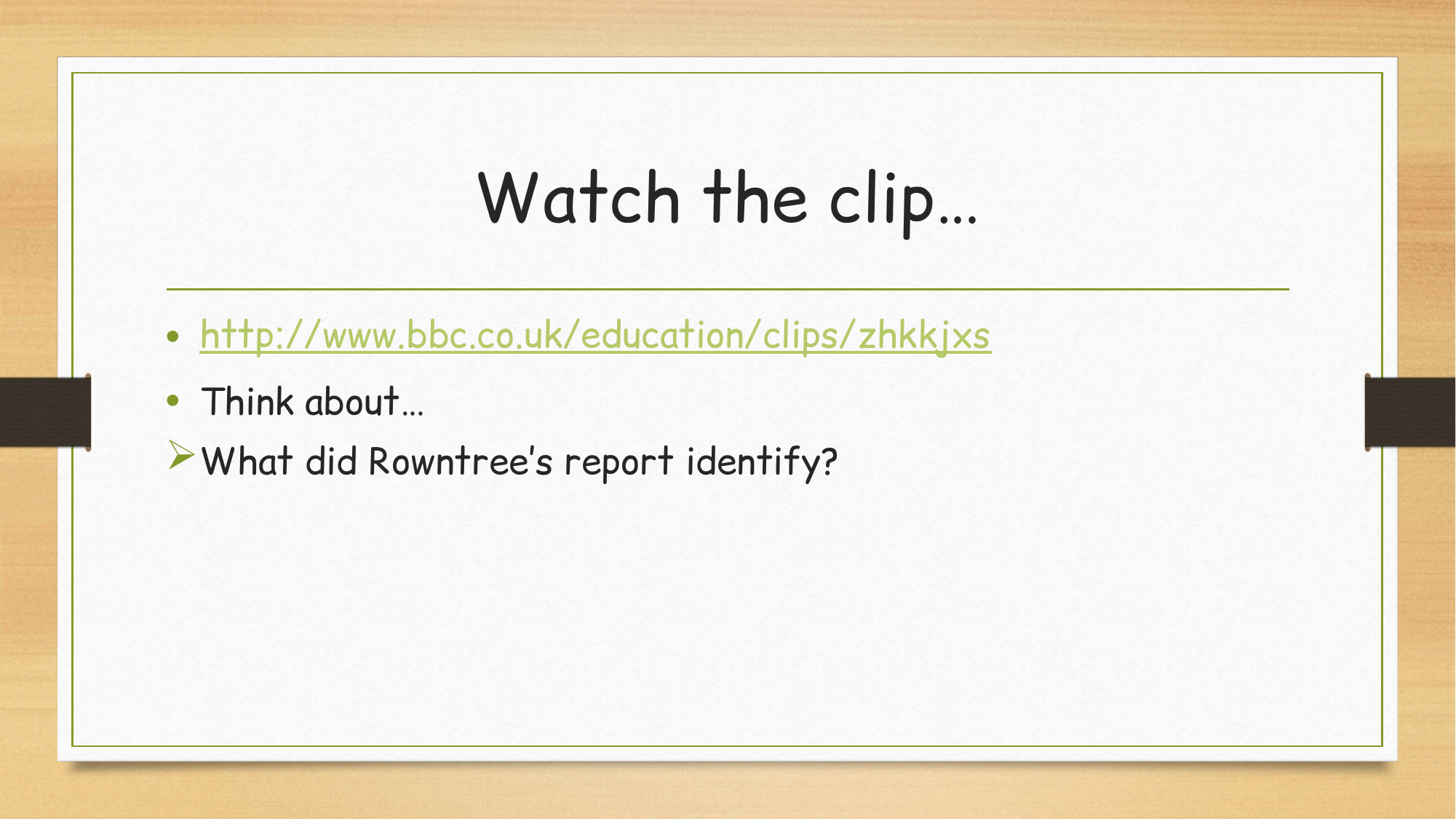

# Watch the clip…
http://www.bbc.co.uk/education/clips/zhkkjxs
Think about…
What did Rowntree’s report identify?